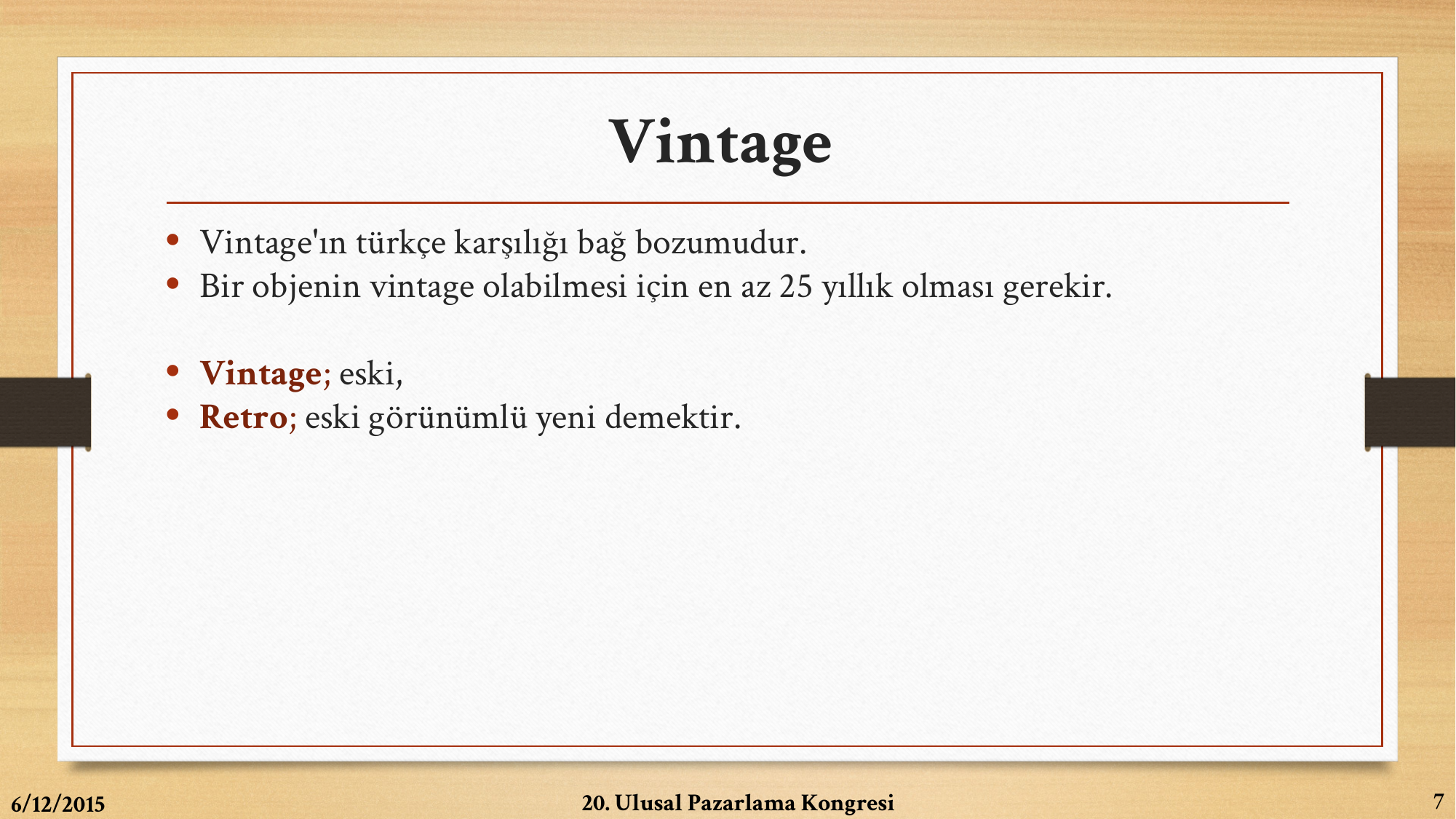

# Vintage
Vintage'ın türkçe karşılığı bağ bozumudur.
Bir objenin vintage olabilmesi için en az 25 yıllık olması gerekir.

Vintage; eski,
Retro; eski görünümlü yeni demektir.
7
6/12/2015
20. Ulusal Pazarlama Kongresi